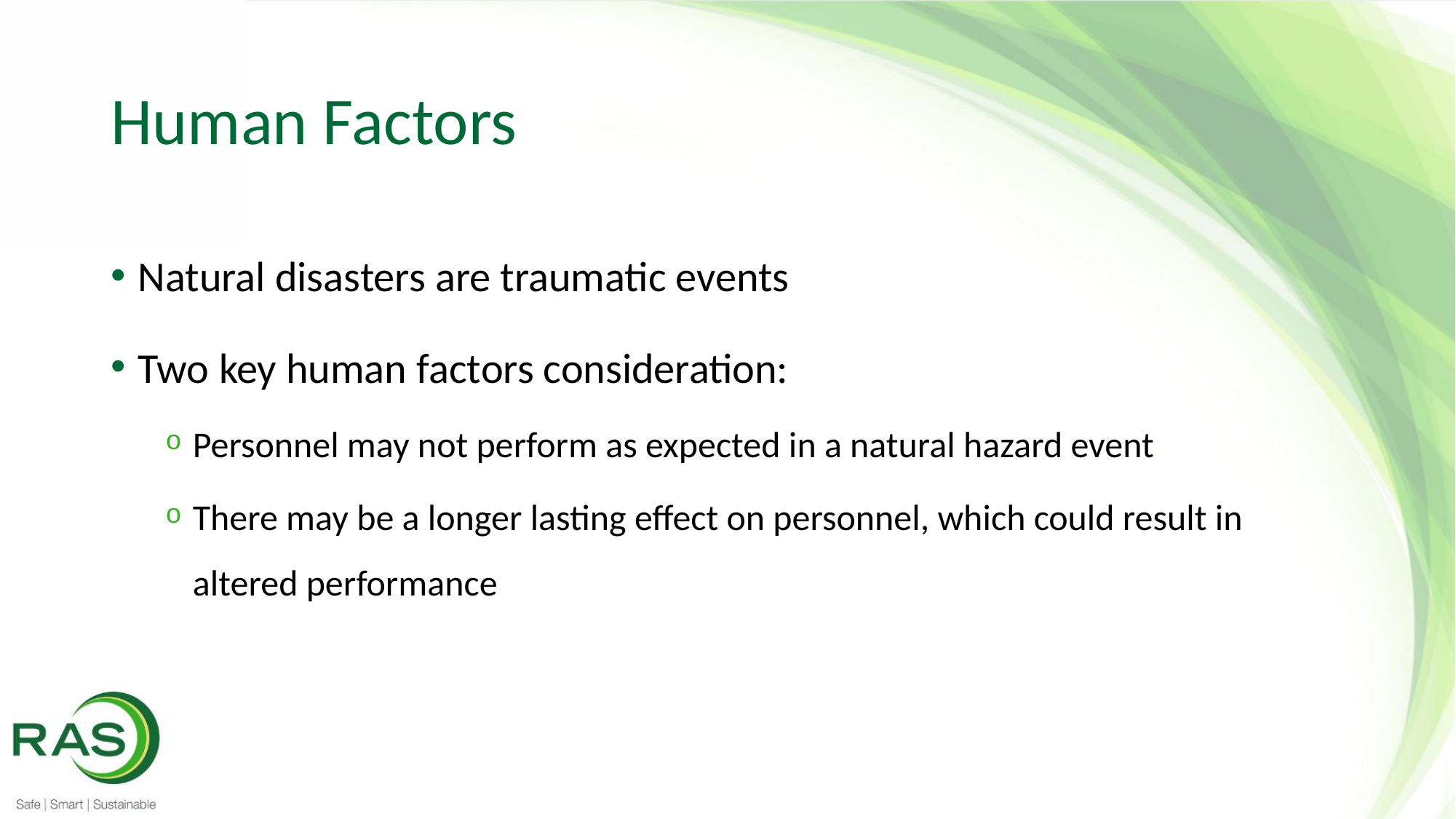

# Human Factors
Natural disasters are traumatic events
Two key human factors consideration:
Personnel may not perform as expected in a natural hazard event
There may be a longer lasting effect on personnel, which could result in altered performance